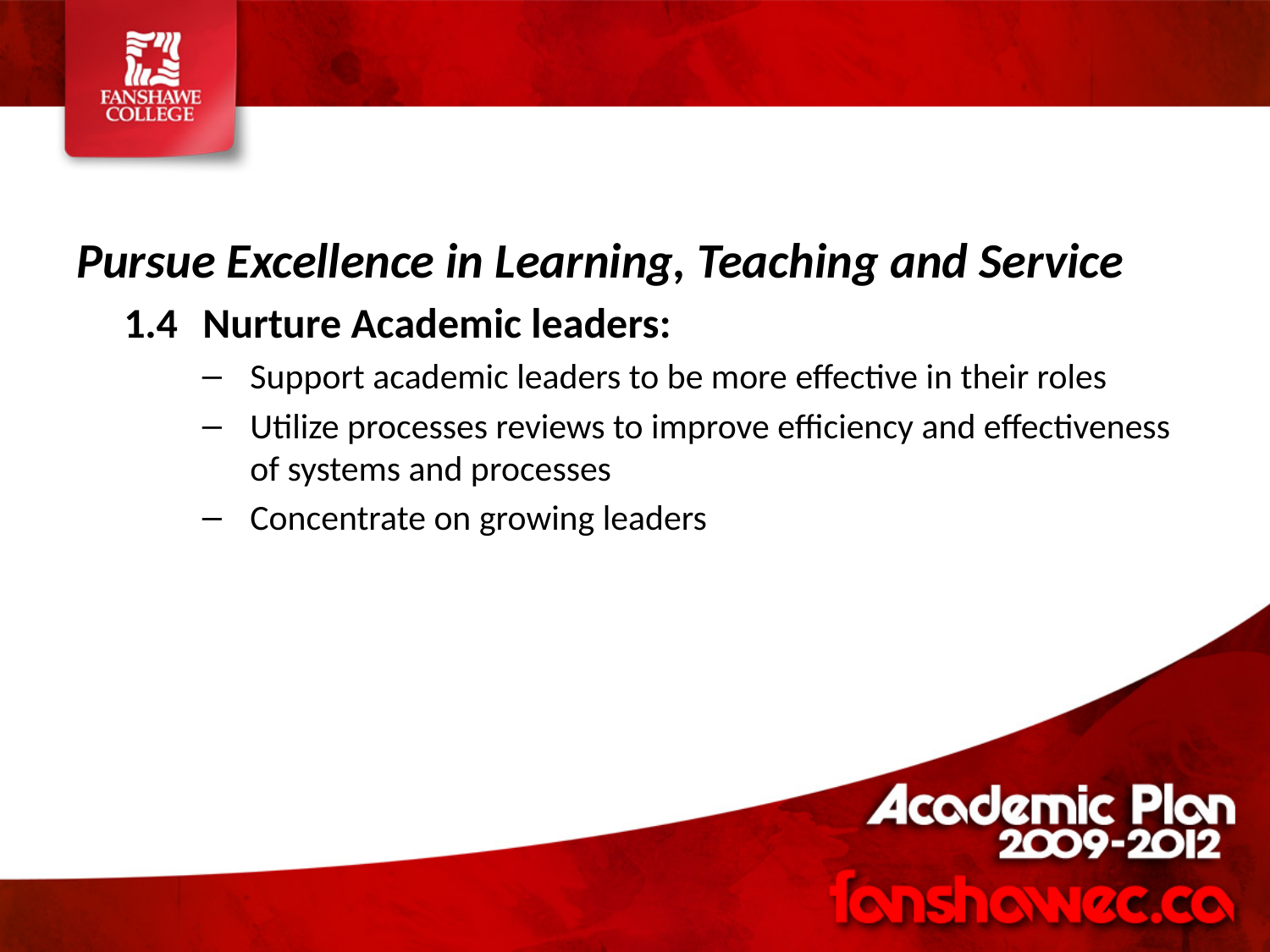

Pursue Excellence in Learning, Teaching and Service
1.4	Nurture Academic leaders:
Support academic leaders to be more effective in their roles
Utilize processes reviews to improve efficiency and effectiveness of systems and processes
Concentrate on growing leaders